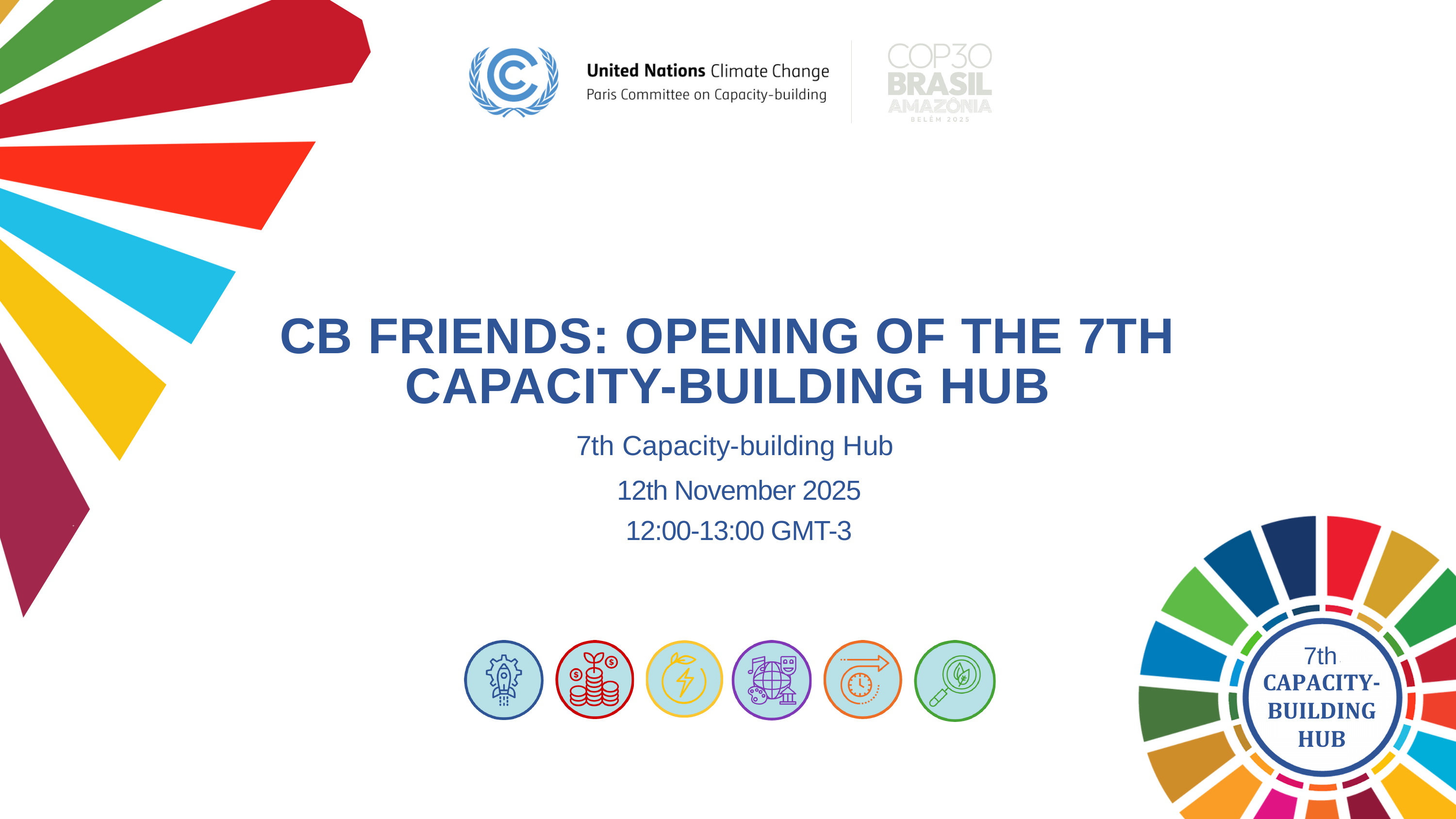

CB FRIENDS: OPENING OF THE 7TH CAPACITY-BUILDING HUB
7th Capacity-building Hub
12th November 2025

7th
12:00-13:00 GMT-3